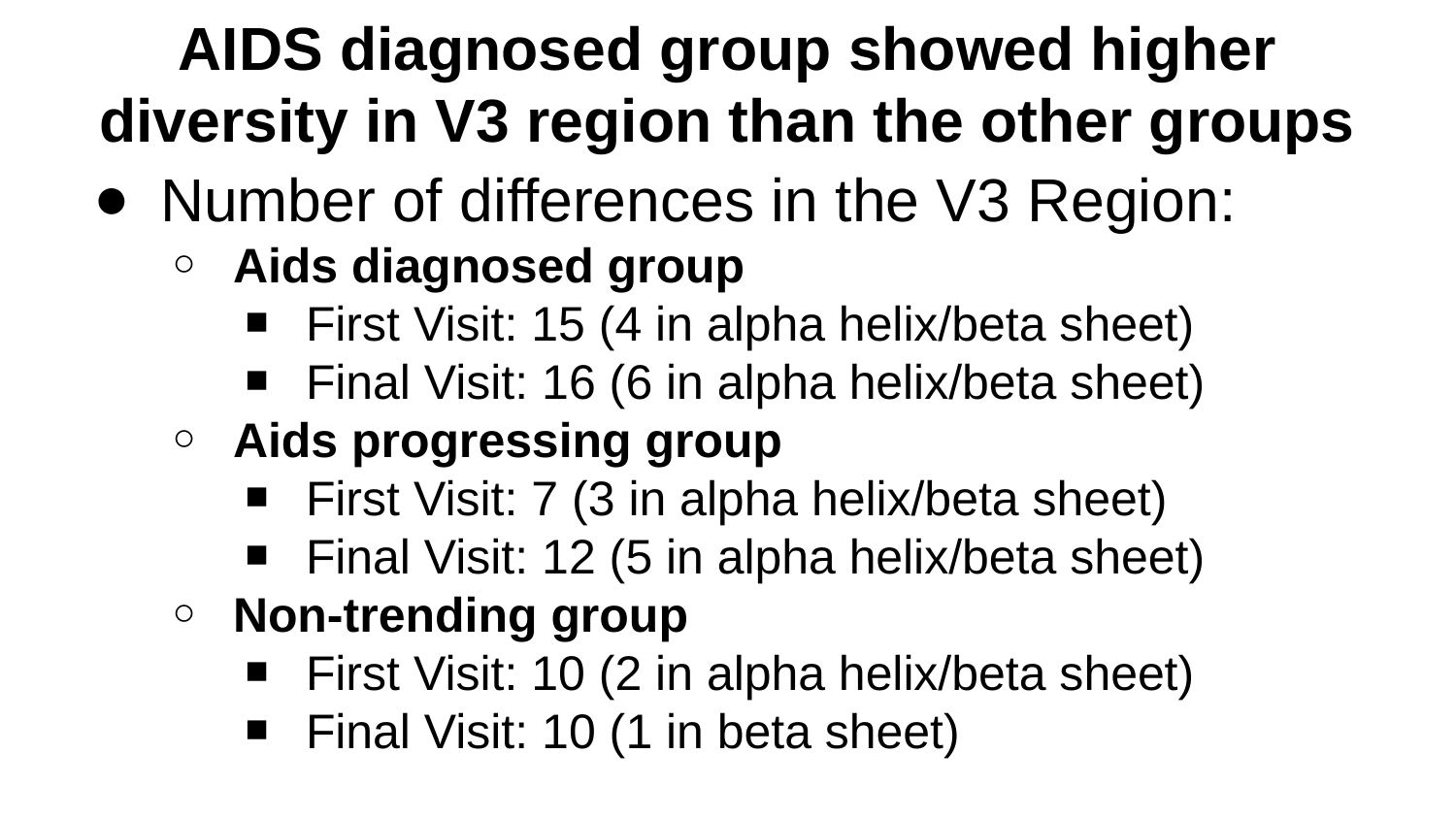

# AIDS diagnosed group showed higher diversity in V3 region than the other groups
Number of differences in the V3 Region:
Aids diagnosed group
First Visit: 15 (4 in alpha helix/beta sheet)
Final Visit: 16 (6 in alpha helix/beta sheet)
Aids progressing group
First Visit: 7 (3 in alpha helix/beta sheet)
Final Visit: 12 (5 in alpha helix/beta sheet)
Non-trending group
First Visit: 10 (2 in alpha helix/beta sheet)
Final Visit: 10 (1 in beta sheet)